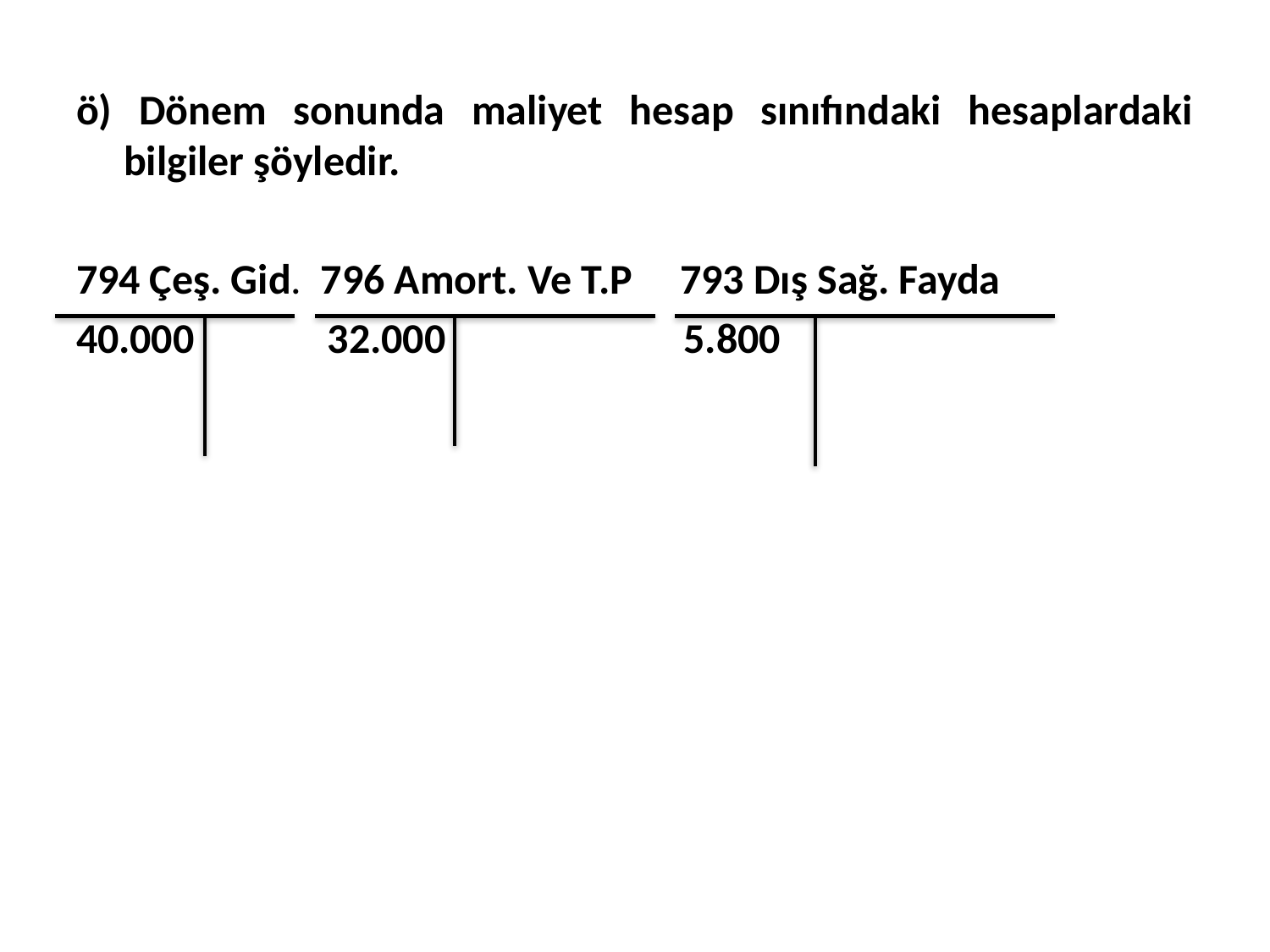

ö) Dönem sonunda maliyet hesap sınıfındaki hesaplardaki bilgiler şöyledir.

794 Çeş. Gid.  796 Amort. Ve T.P     793 Dış Sağ. Fayda
40.000              32.000                         5.800